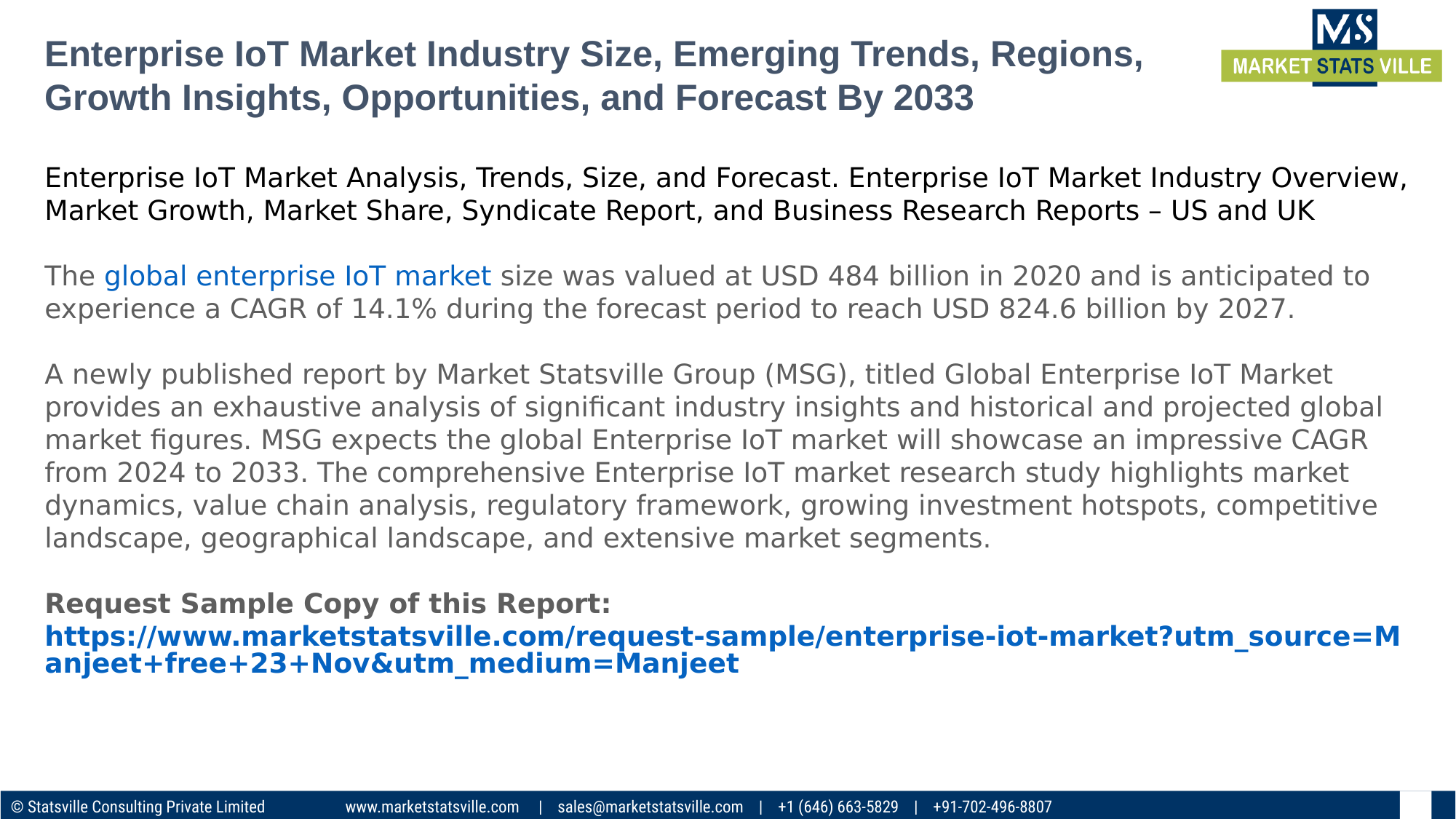

Enterprise IoT Market Industry Size, Emerging Trends, Regions, Growth Insights, Opportunities, and Forecast By 2033
Enterprise IoT Market Analysis, Trends, Size, and Forecast. Enterprise IoT Market Industry Overview, Market Growth, Market Share, Syndicate Report, and Business Research Reports – US and UK

The global enterprise IoT market size was valued at USD 484 billion in 2020 and is anticipated to experience a CAGR of 14.1% during the forecast period to reach USD 824.6 billion by 2027.

A newly published report by Market Statsville Group (MSG), titled Global Enterprise IoT Market provides an exhaustive analysis of significant industry insights and historical and projected global market figures. MSG expects the global Enterprise IoT market will showcase an impressive CAGR from 2024 to 2033. The comprehensive Enterprise IoT market research study highlights market dynamics, value chain analysis, regulatory framework, growing investment hotspots, competitive landscape, geographical landscape, and extensive market segments.

Request Sample Copy of this Report: https://www.marketstatsville.com/request-sample/enterprise-iot-market?utm_source=Manjeet+free+23+Nov&utm_medium=Manjeet